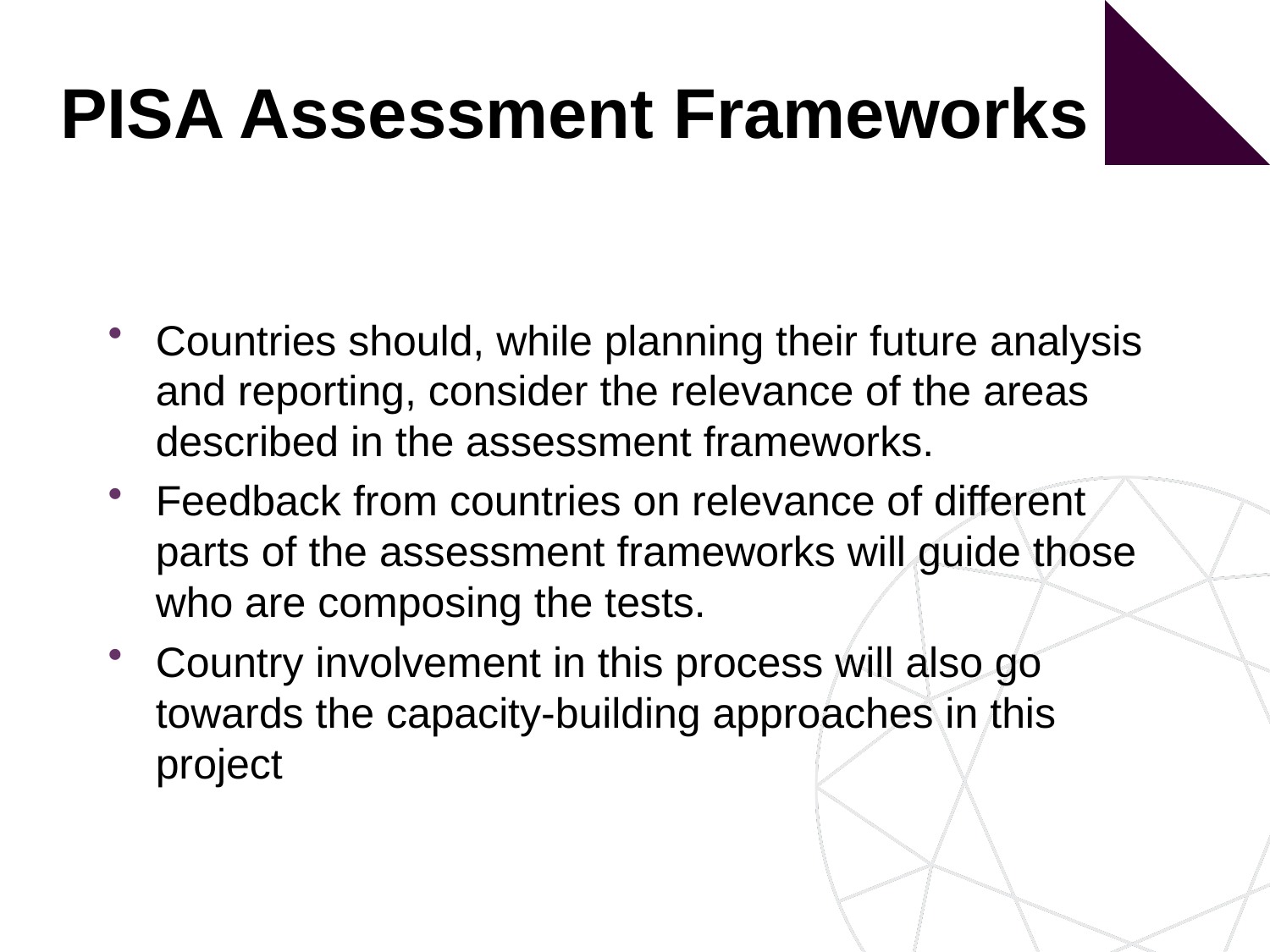

PISA Assessment Frameworks
Countries should, while planning their future analysis and reporting, consider the relevance of the areas described in the assessment frameworks.
Feedback from countries on relevance of different parts of the assessment frameworks will guide those who are composing the tests.
Country involvement in this process will also go towards the capacity-building approaches in this project